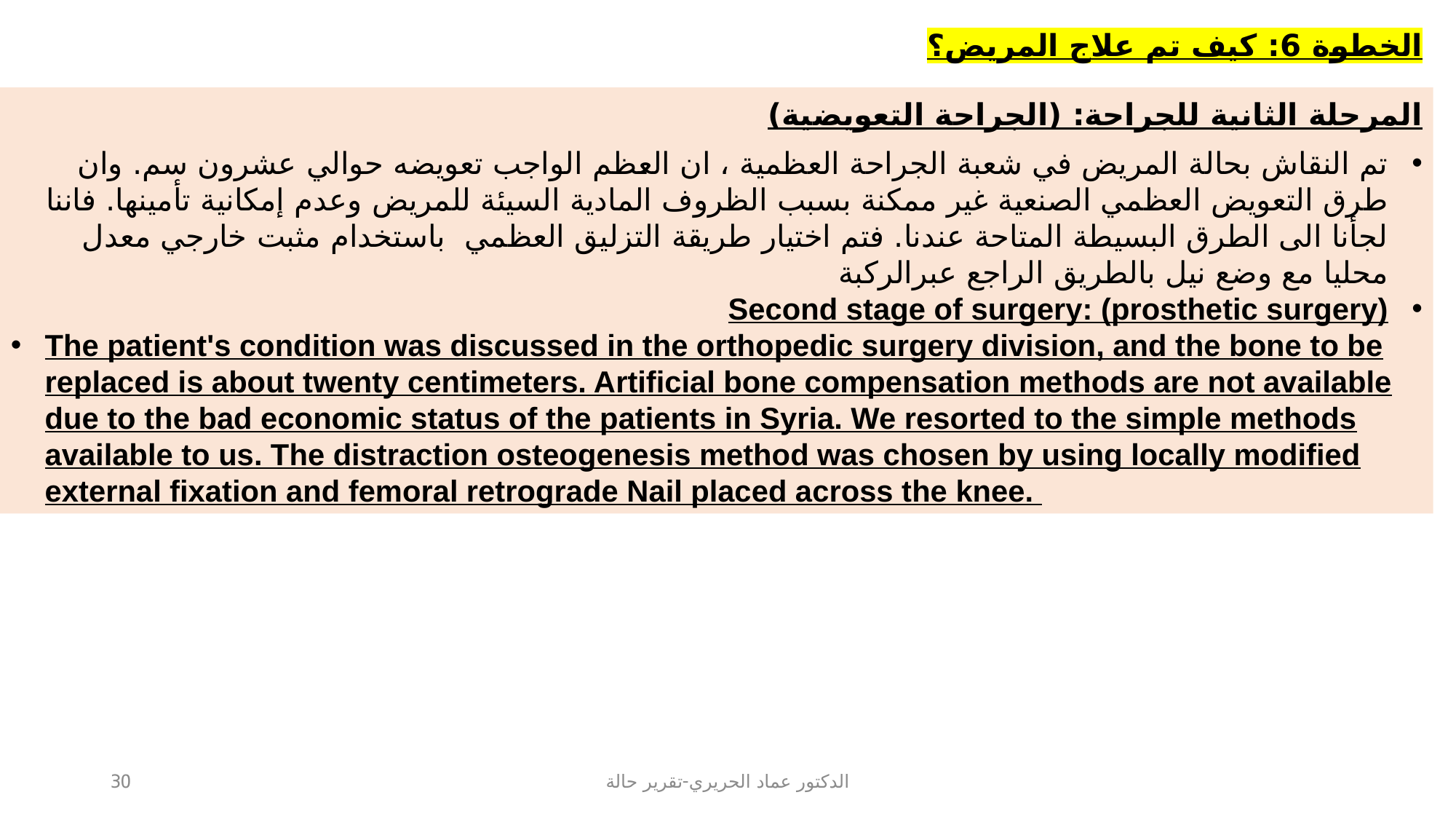

الخطوة 6: كيف تم علاج المريض؟
المرحلة الثانية للجراحة: (الجراحة التعويضية)
تم النقاش بحالة المريض في شعبة الجراحة العظمية ، ان العظم الواجب تعويضه حوالي عشرون سم. وان طرق التعويض العظمي الصنعية غير ممكنة بسبب الظروف المادية السيئة للمريض وعدم إمكانية تأمينها. فاننا لجأنا الى الطرق البسيطة المتاحة عندنا. فتم اختيار طريقة التزليق العظمي  باستخدام مثبت خارجي معدل محليا مع وضع نيل بالطريق الراجع عبرالركبة
Second stage of surgery: (prosthetic surgery)
The patient's condition was discussed in the orthopedic surgery division, and the bone to be replaced is about twenty centimeters. Artificial bone compensation methods are not available due to the bad economic status of the patients in Syria. We resorted to the simple methods available to us. The distraction osteogenesis method was chosen by using locally modified external fixation and femoral retrograde Nail placed across the knee.
30
الدكتور عماد الحريري-تقرير حالة